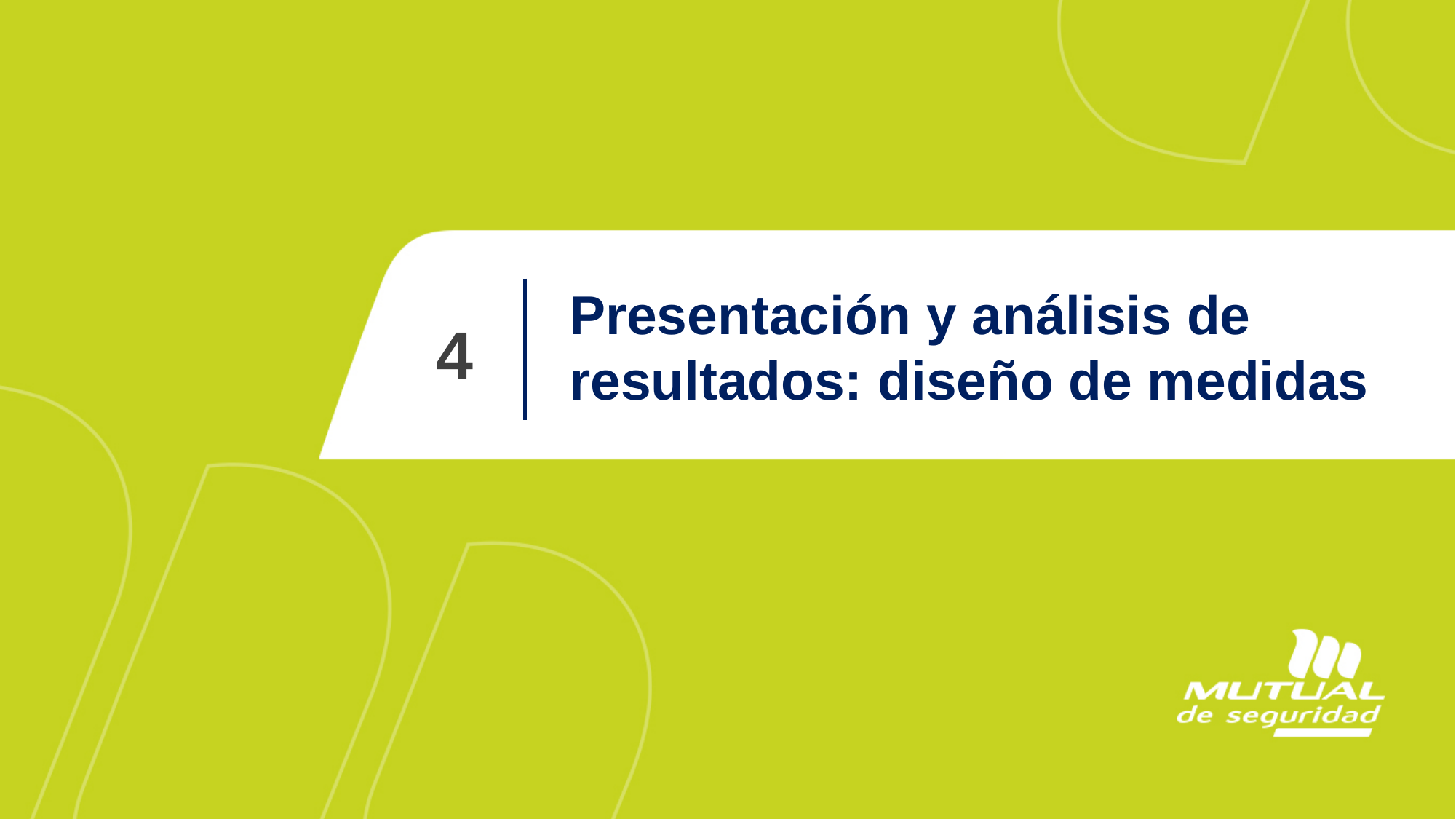

Presentación y análisis de resultados: diseño de medidas
4